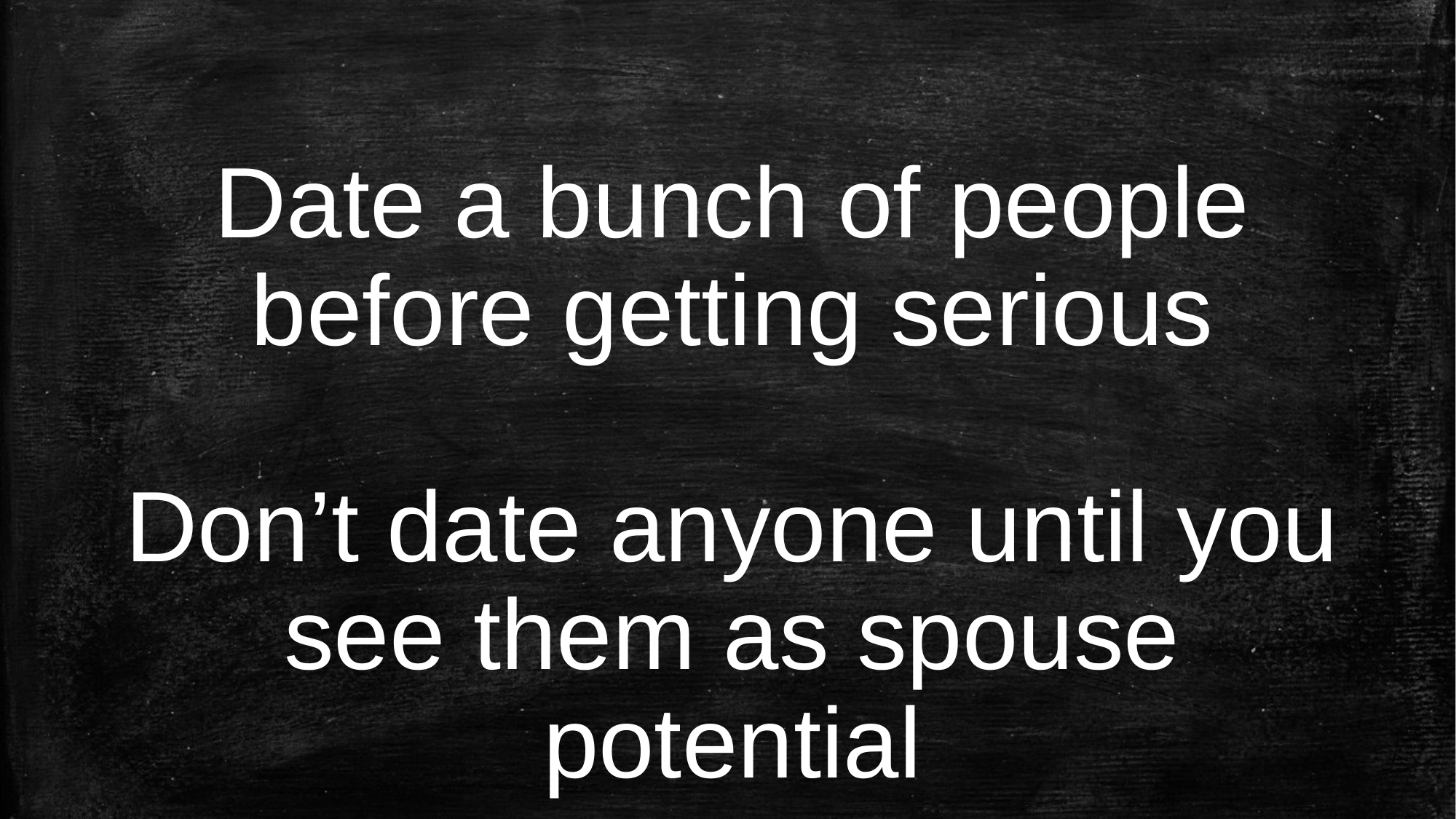

Date a bunch of people before getting serious

Don’t date anyone until you see them as spouse potential